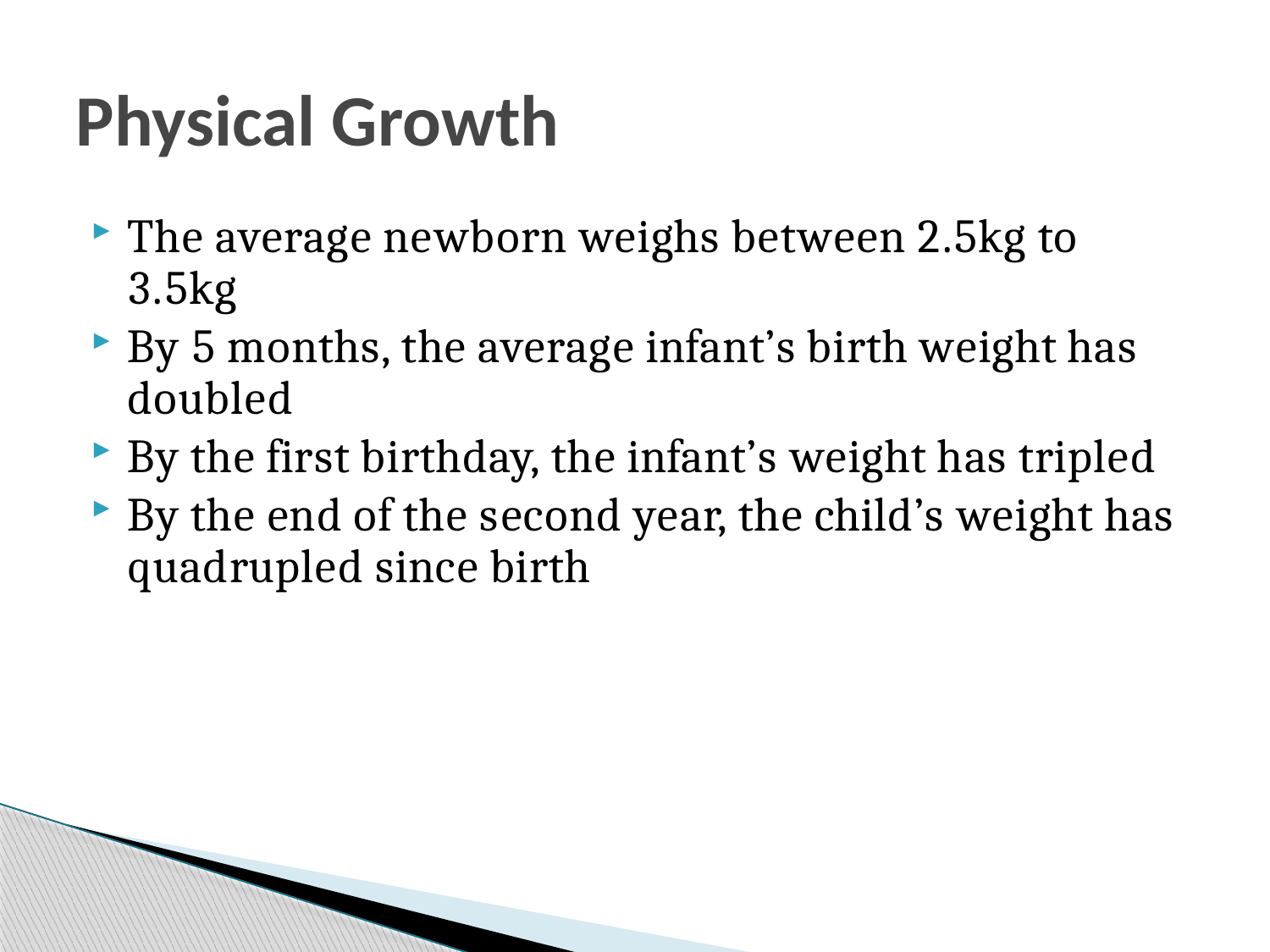

# Physical Growth
The average newborn weighs between 2.5kg to 3.5kg
By 5 months, the average infant’s birth weight has doubled
By the first birthday, the infant’s weight has tripled
By the end of the second year, the child’s weight has quadrupled since birth